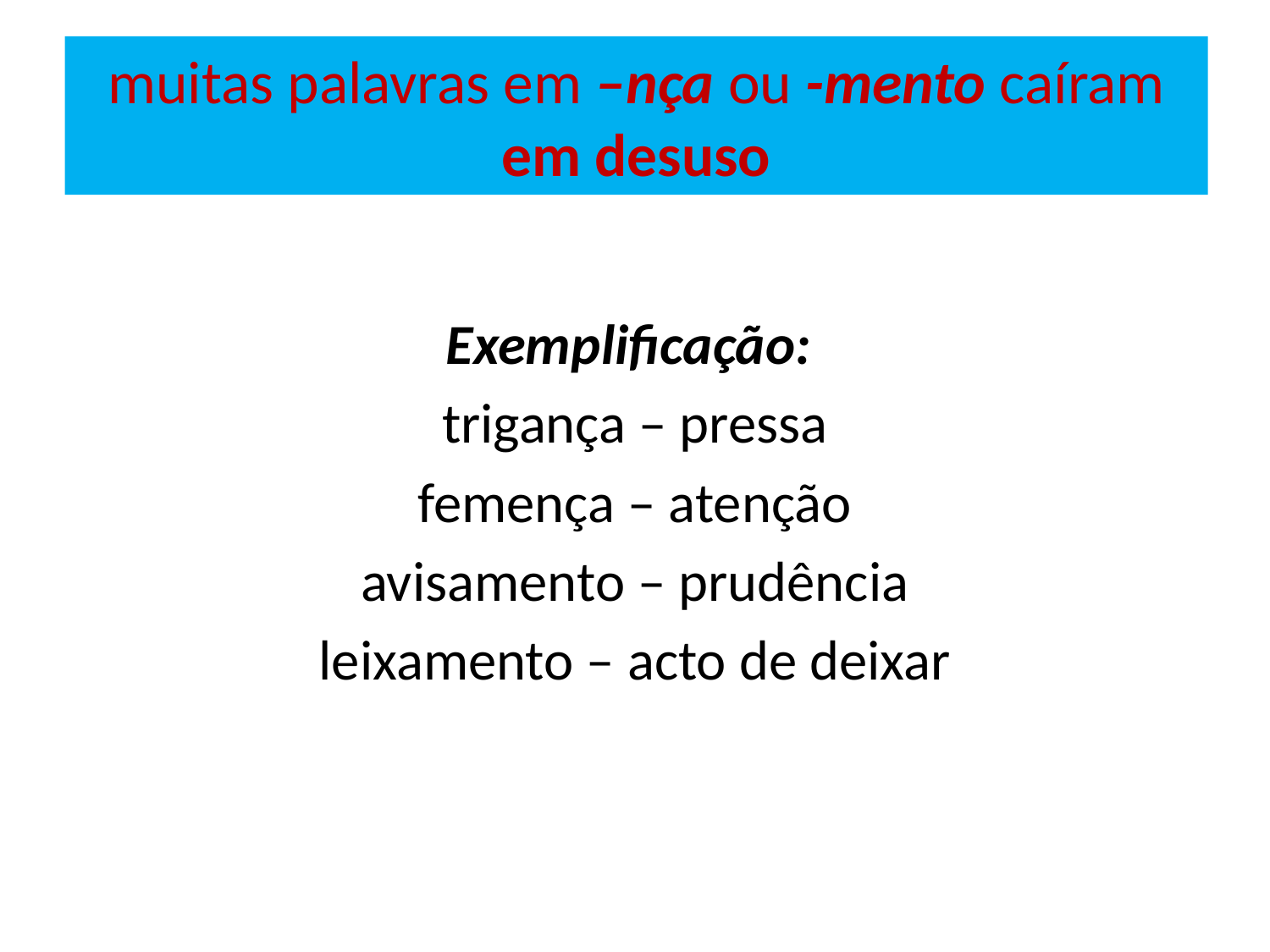

# muitas palavras em –nça ou -mento caíram em desuso

Exemplificação:
trigança – pressa
femença – atenção
avisamento – prudência
leixamento – acto de deixar